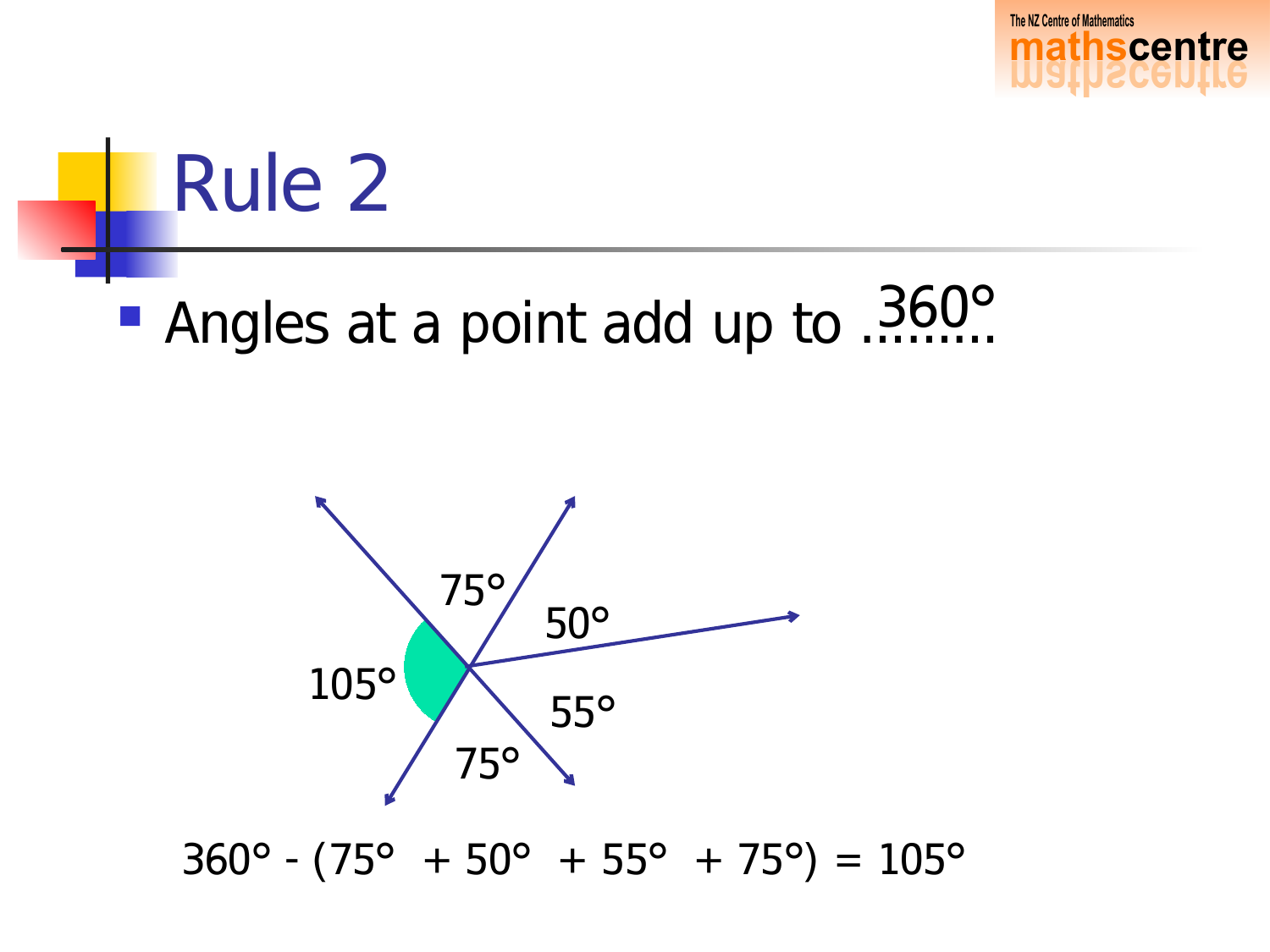

# Rule 2
360°
Angles at a point add up to ………

75°
50°

105°
55°
75°
360° - (75°  + 50°  + 55°  + 75°) = 105°